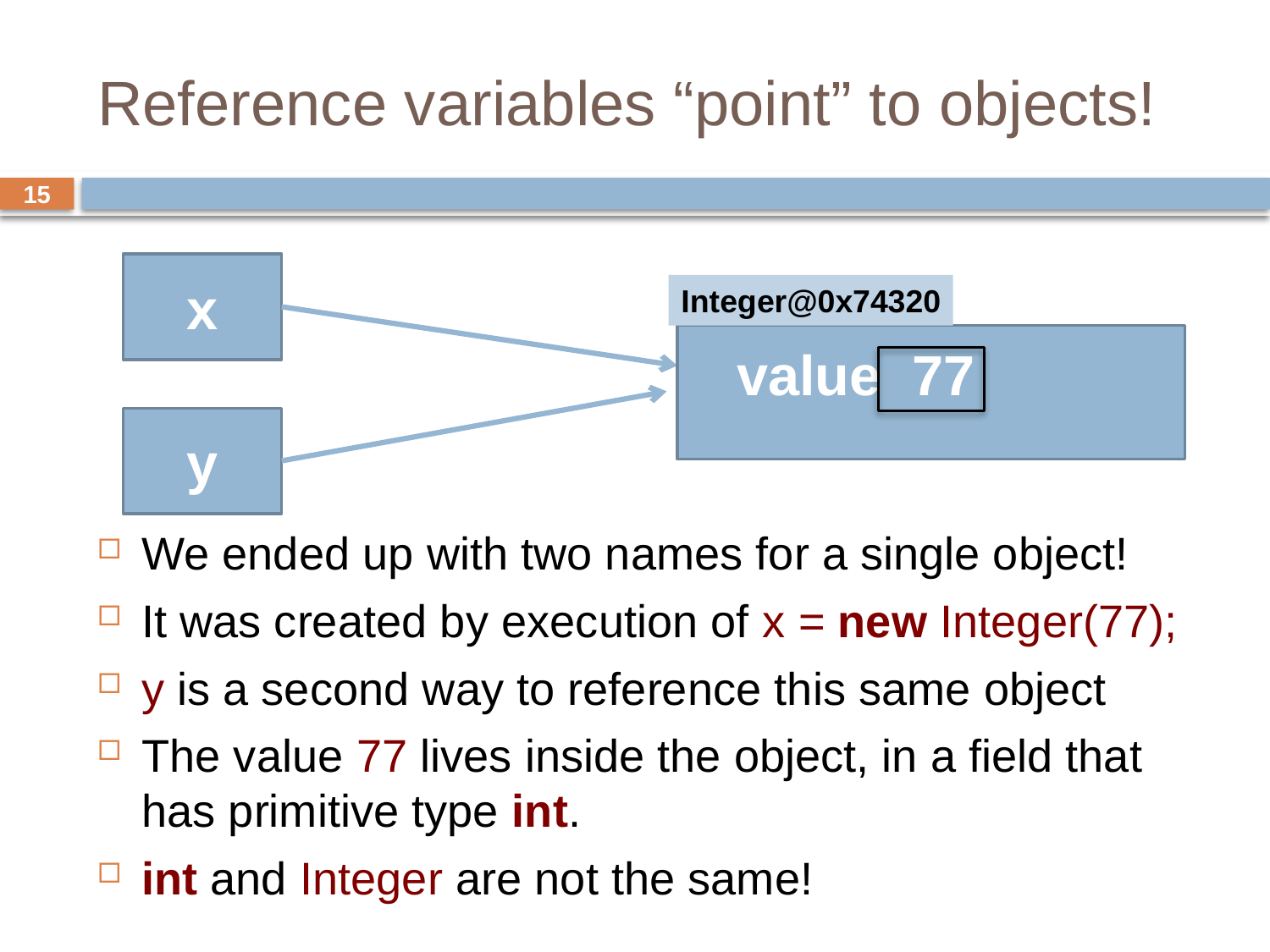

# Reference variables “point” to objects!
15
x
Integer@0x74320
   value  77

y
We ended up with two names for a single object!
It was created by execution of x = new Integer(77);
y is a second way to reference this same object
The value 77 lives inside the object, in a field that has primitive type int.
int and Integer are not the same!